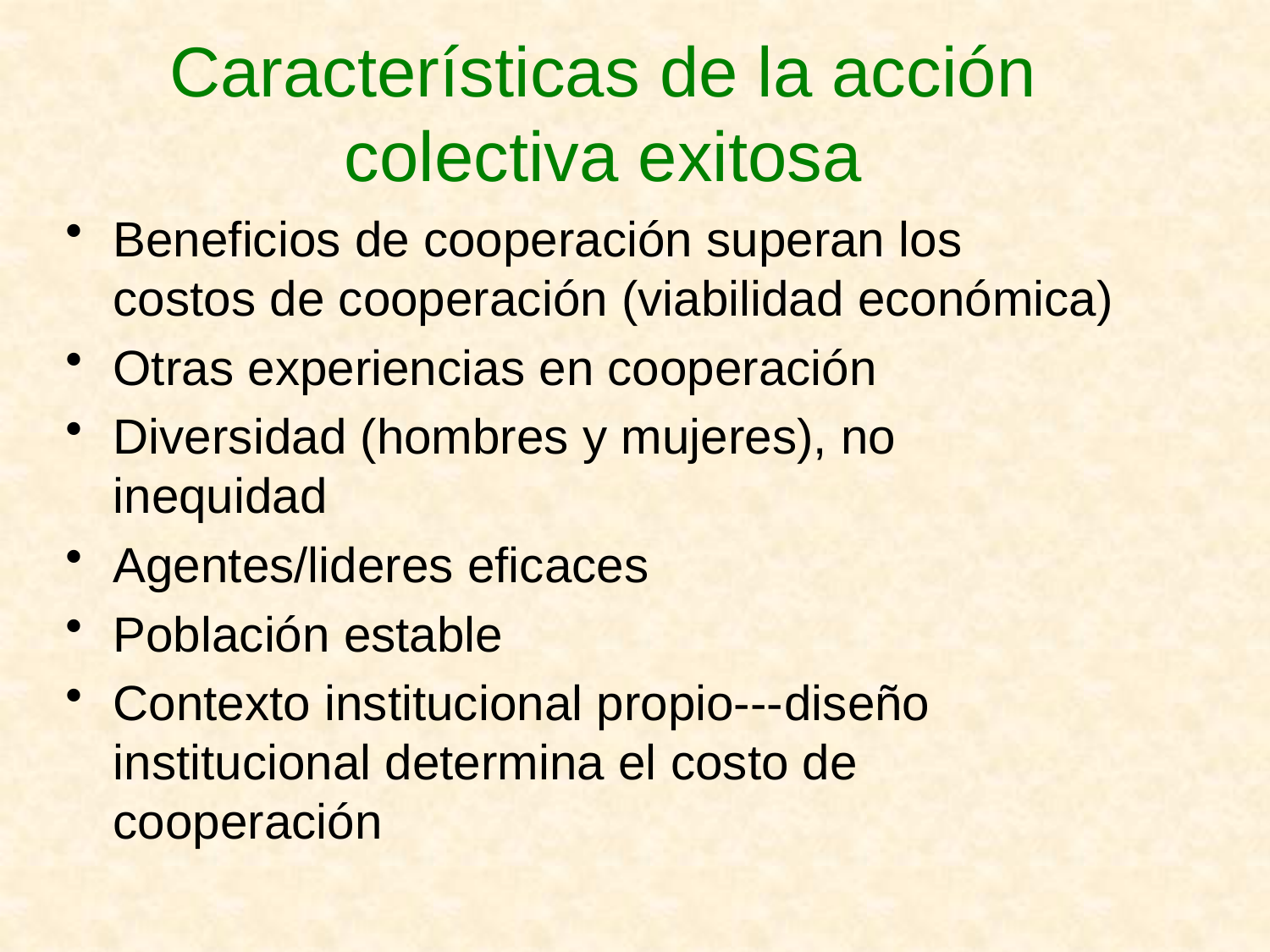

# Características de la acción colectiva exitosa
Beneficios de cooperación superan los costos de cooperación (viabilidad económica)
Otras experiencias en cooperación
Diversidad (hombres y mujeres), no inequidad
Agentes/lideres eficaces
Población estable
Contexto institucional propio---diseño institucional determina el costo de cooperación